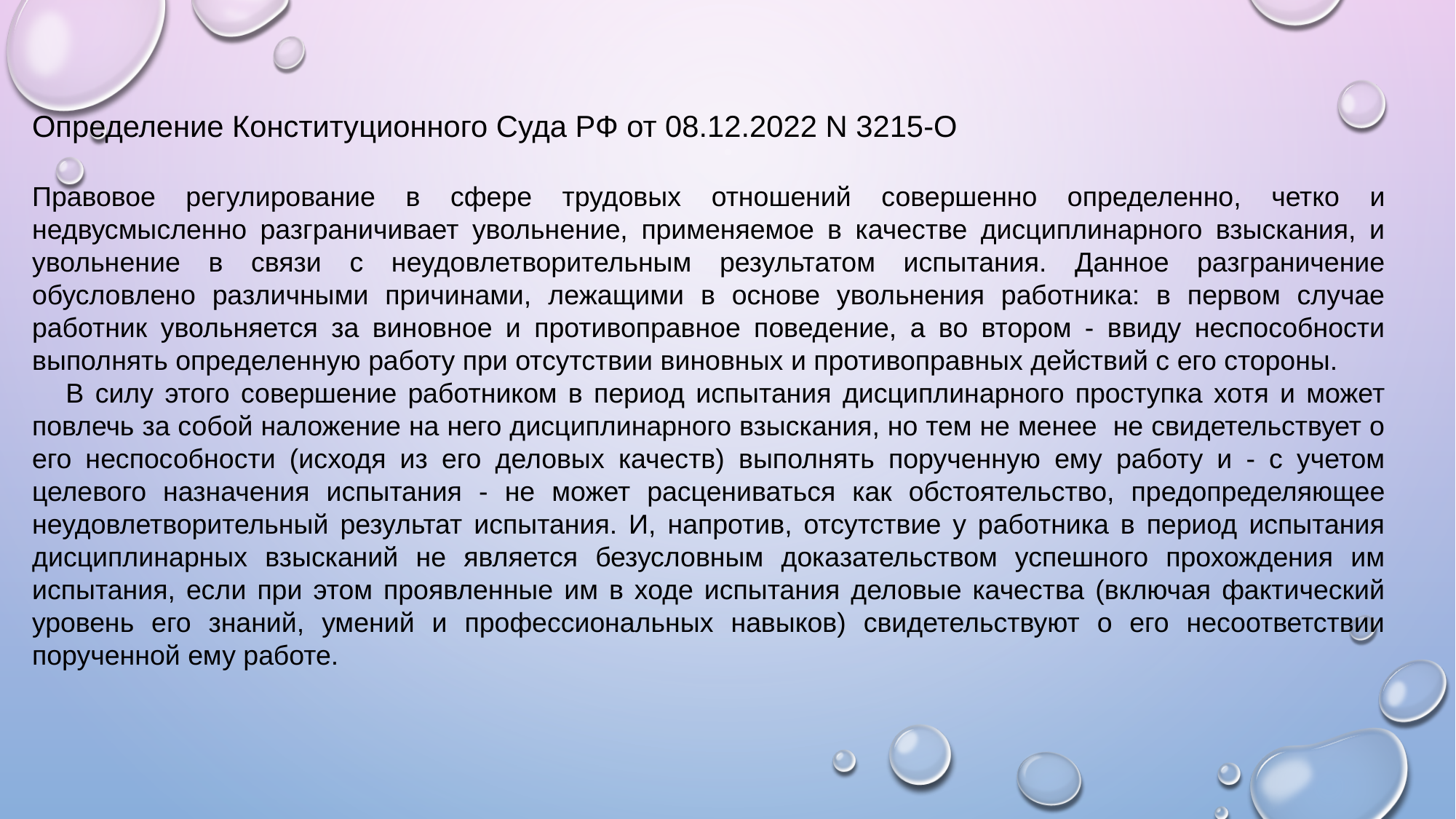

Определение Конституционного Суда РФ от 08.12.2022 N 3215-О

Правовое регулирование в сфере трудовых отношений совершенно определенно, четко и недвусмысленно разграничивает увольнение, применяемое в качестве дисциплинарного взыскания, и увольнение в связи с неудовлетворительным результатом испытания. Данное разграничение обусловлено различными причинами, лежащими в основе увольнения работника: в первом случае работник увольняется за виновное и противоправное поведение, а во втором - ввиду неспособности выполнять определенную работу при отсутствии виновных и противоправных действий с его стороны.
   В силу этого совершение работником в период испытания дисциплинарного проступка хотя и может повлечь за собой наложение на него дисциплинарного взыскания, но тем не менее  не свидетельствует о его неспособности (исходя из его деловых качеств) выполнять порученную ему работу и - с учетом целевого назначения испытания - не может расцениваться как обстоятельство, предопределяющее неудовлетворительный результат испытания. И, напротив, отсутствие у работника в период испытания дисциплинарных взысканий не является безусловным доказательством успешного прохождения им испытания, если при этом проявленные им в ходе испытания деловые качества (включая фактический уровень его знаний, умений и профессиональных навыков) свидетельствуют о его несоответствии порученной ему работе.